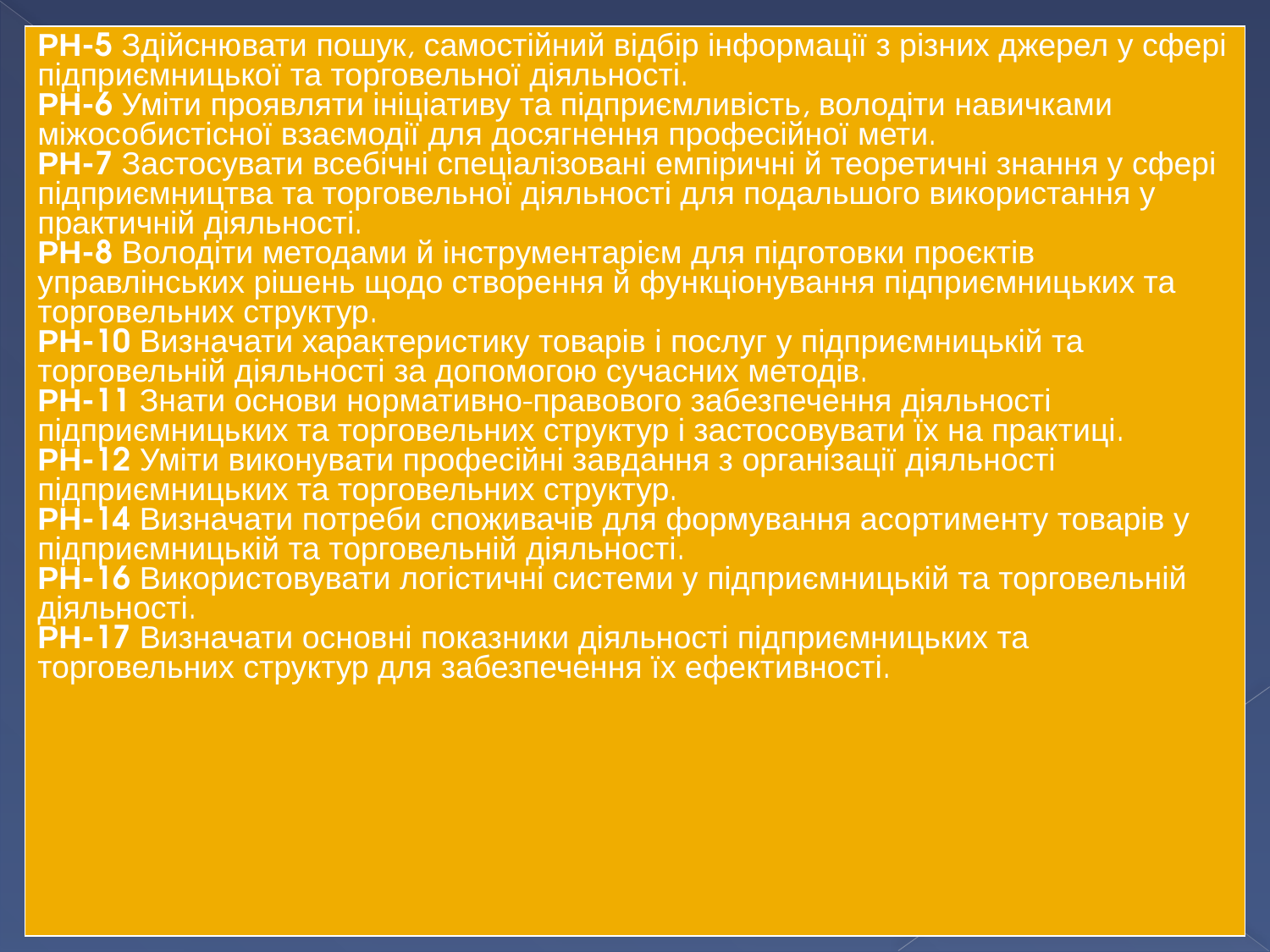

| РН-5 Здійснювати пошук, самостійний відбір інформації з різних джерел у сфері підприємницької та торговельної діяльності. РН-6 Уміти проявляти ініціативу та підприємливість, володіти навичками міжособистісної взаємодії для досягнення професійної мети. РН-7 Застосувати всебічні спеціалізовані емпіричні й теоретичні знання у сфері підприємництва та торговельної діяльності для подальшого використання у практичній діяльності. РН-8 Володіти методами й інструментарієм для підготовки проєктів управлінських рішень щодо створення й функціонування підприємницьких та торговельних структур. РН-10 Визначати характеристику товарів і послуг у підприємницькій та торговельній діяльності за допомогою сучасних методів. РН-11 Знати основи нормативно-правового забезпечення діяльності підприємницьких та торговельних структур і застосовувати їх на практиці. РН-12 Уміти виконувати професійні завдання з організації діяльності підприємницьких та торговельних структур. РН-14 Визначати потреби споживачів для формування асортименту товарів у підприємницькій та торговельній діяльності. РН-16 Використовувати логістичні системи у підприємницькій та торговельній діяльності. РН-17 Визначати основні показники діяльності підприємницьких та торговельних структур для забезпечення їх ефективності. |
| --- |